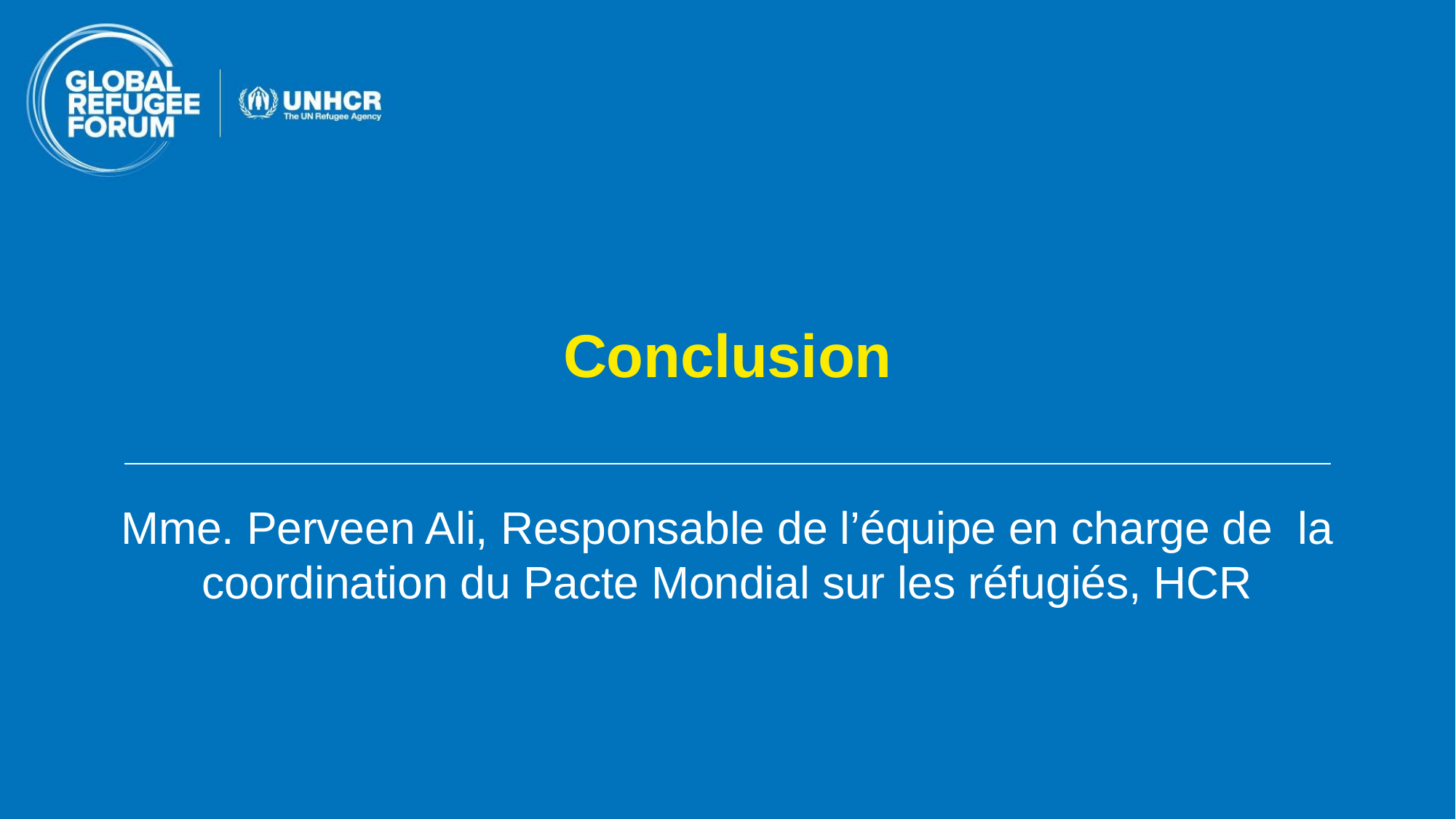

Conclusion

Mme. Perveen Ali, Responsable de l’équipe en charge de  la coordination du Pacte Mondial sur les réfugiés, HCR